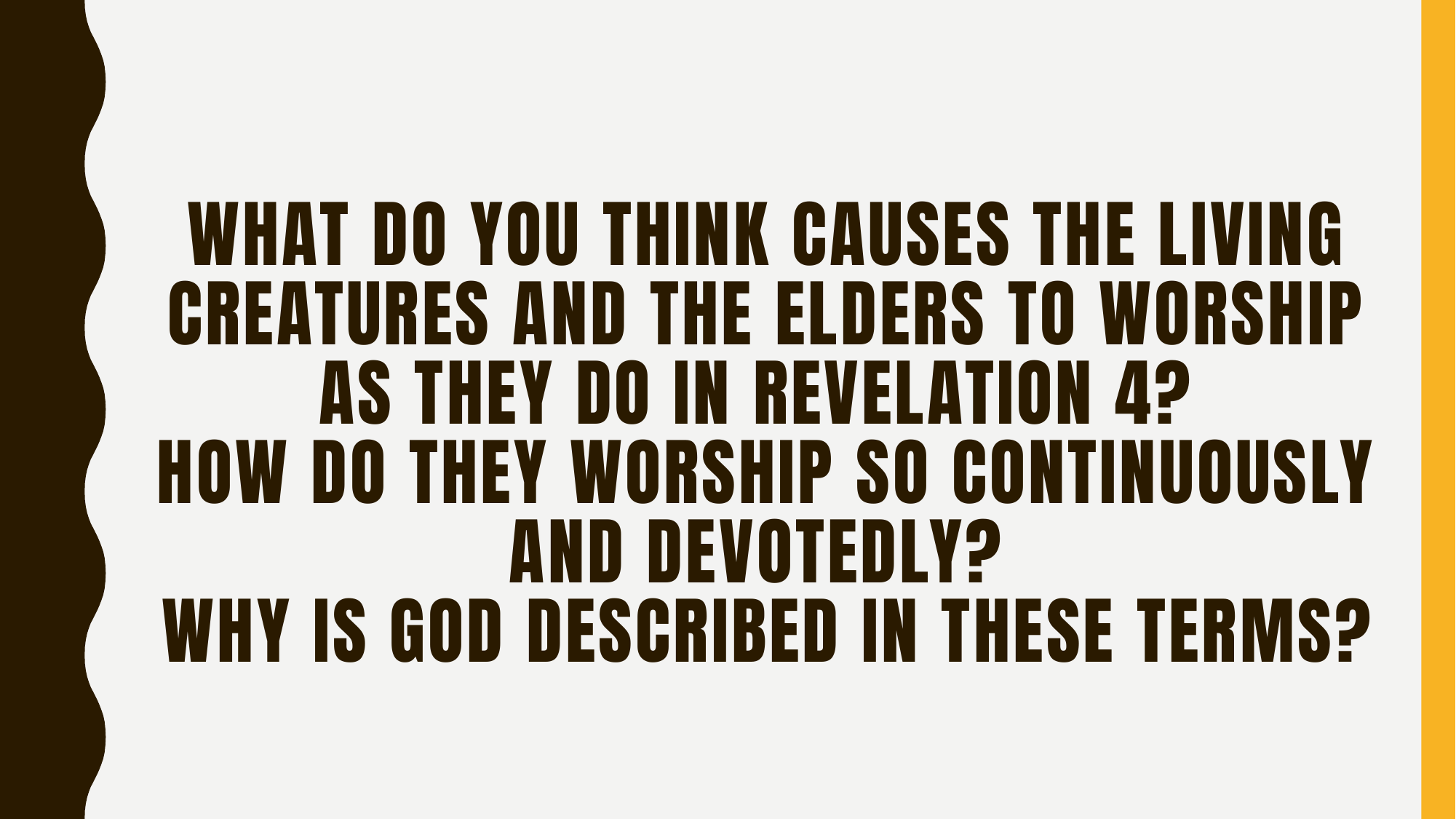

# What do you think causes the living creatures and the elders to worship as they do in Revelation 4? How do they worship so continuously and devotedly? Why is God described in these terms?